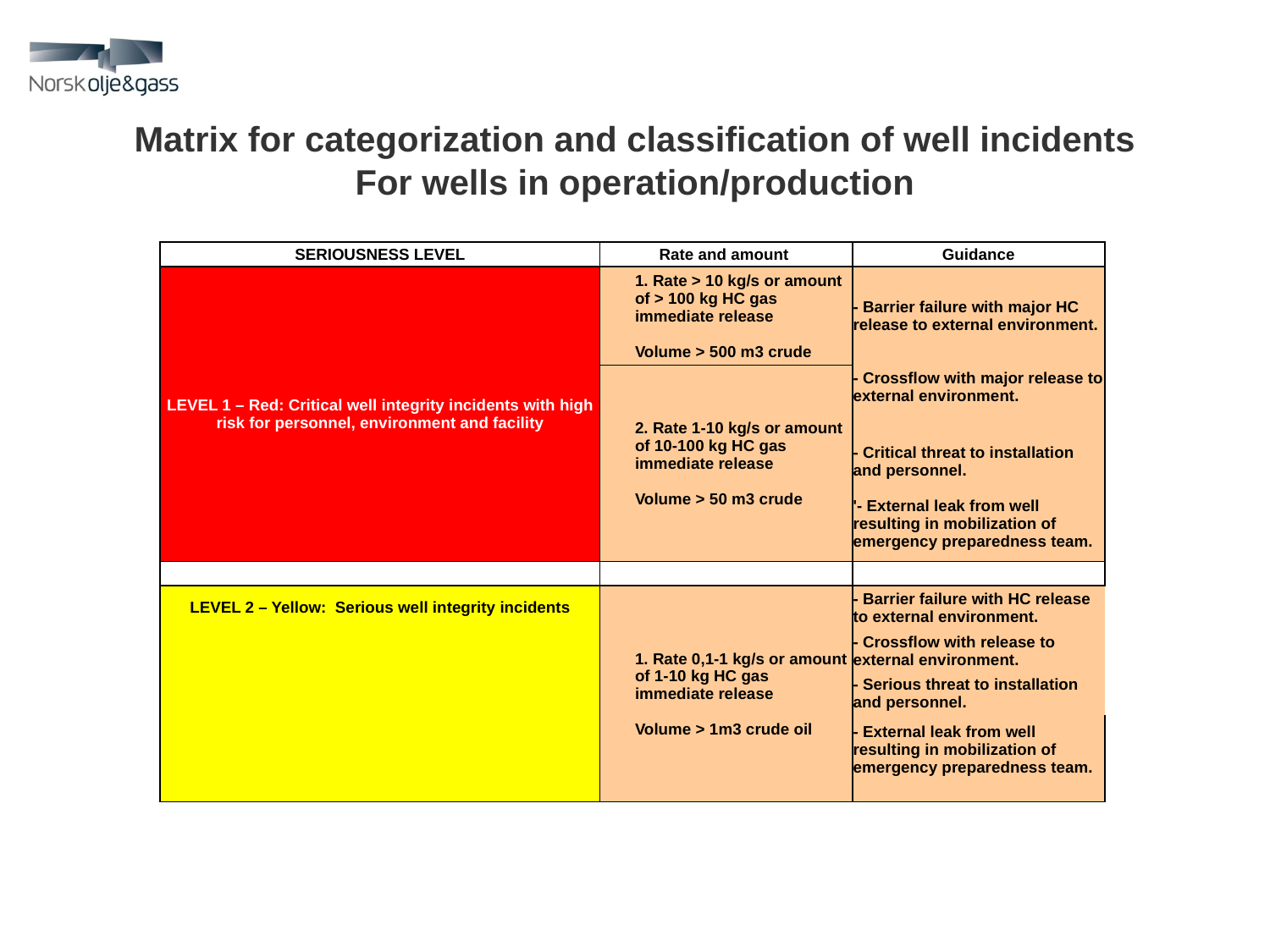

# Matrix for categorization and classification of well incidents For wells in operation/production
| SERIOUSNESS LEVEL |  |  |  | Rate and amount | Guidance |
| --- | --- | --- | --- | --- | --- |
| LEVEL 1 – Red: Critical well integrity incidents with high risk for personnel, environment and facility |  |  |  | 1. Rate > 10 kg/s or amount of > 100 kg HC gas immediate release Volume > 500 m3 crude | - Barrier failure with major HC release to external environment. |
|  |  |  |  | 2. Rate 1-10 kg/s or amount of 10-100 kg HC gas immediate release Volume > 50 m3 crude | - Crossflow with major release to external environment. |
|  |  |  |  |  |  |
|  |  |  |  |  | - Critical threat to installation and personnel. '- External leak from well resulting in mobilization of emergency preparedness team. |
|  |  |  |  |  |  |
| LEVEL 2 – Yellow: Serious well integrity incidents |  |  |  | 1. Rate 0,1-1 kg/s or amount of 1-10 kg HC gas immediate release Volume > 1m3 crude oil | - Barrier failure with HC release to external environment. |
|  |  |  |  |  | - Crossflow with release to external environment. |
|  |  |  |  |  | - Serious threat to installation and personnel. |
|  |  |  |  |  | - External leak from well resulting in mobilization of emergency preparedness team. |